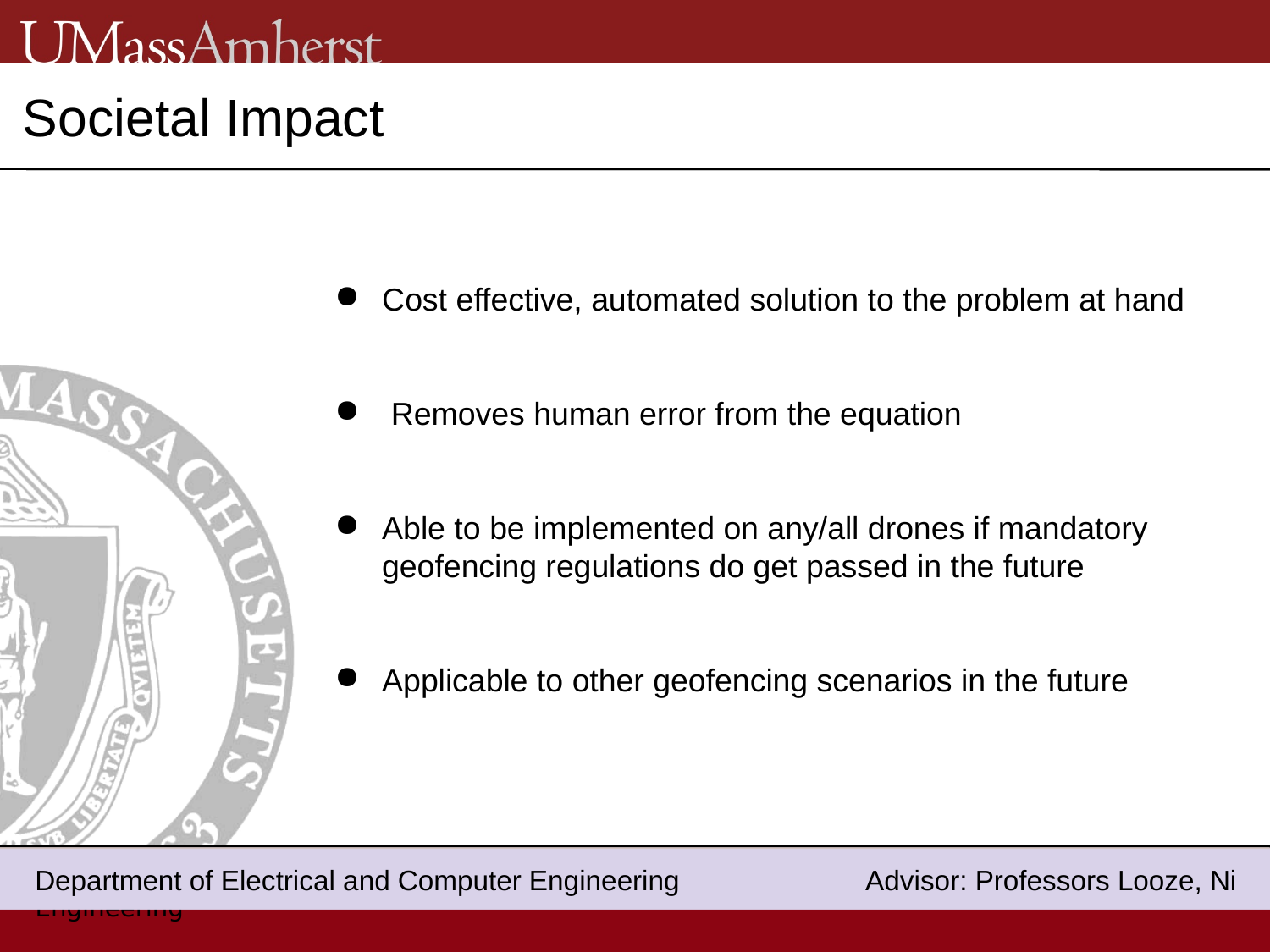

Societal Impact
Cost effective, automated solution to the problem at hand

 Removes human error from the equation

Able to be implemented on any/all drones if mandatory geofencing regulations do get passed in the future

Applicable to other geofencing scenarios in the future

   Department of Electrical and Computer Engineering                               Advisor: Professor Looze

   Department of Electrical and Computer Engineering                        Advisor: Professors Looze, Ni